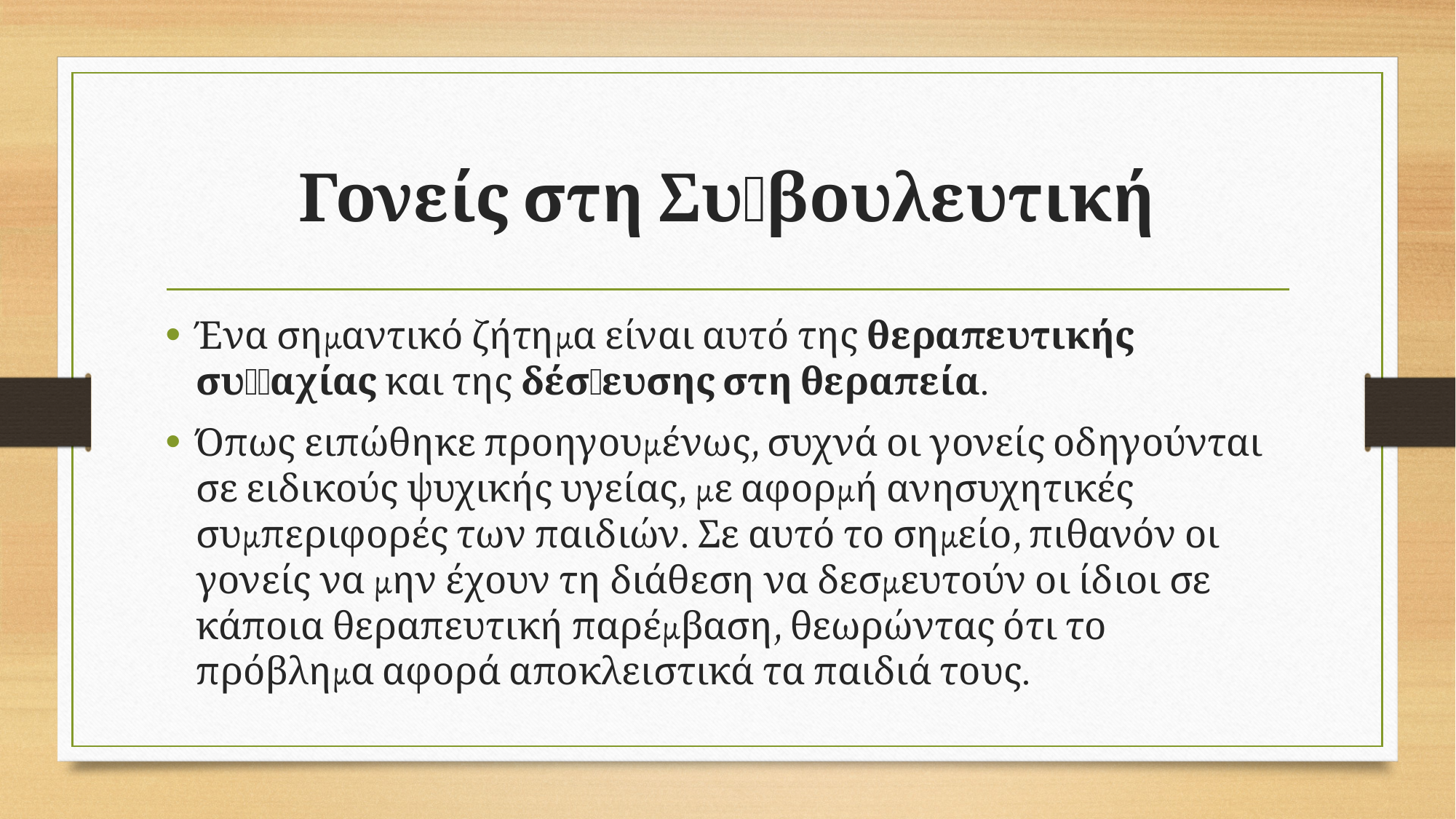

# Γονείς στη Συμβουλευτική
Ένα σημαντικό ζήτημα είναι αυτό της θεραπευτικής συμμαχίας και της δέσμευσης στη θεραπεία.
Όπως ειπώθηκε προηγουμένως, συχνά οι γονείς οδηγούνται σε ειδικούς ψυχικής υγείας, με αφορμή ανησυχητικές συμπεριφορές των παιδιών. Σε αυτό το σημείο, πιθανόν οι γονείς να μην έχουν τη διάθεση να δεσμευτούν οι ίδιοι σε κάποια θεραπευτική παρέμβαση, θεωρώντας ότι το πρόβλημα αφορά αποκλειστικά τα παιδιά τους.